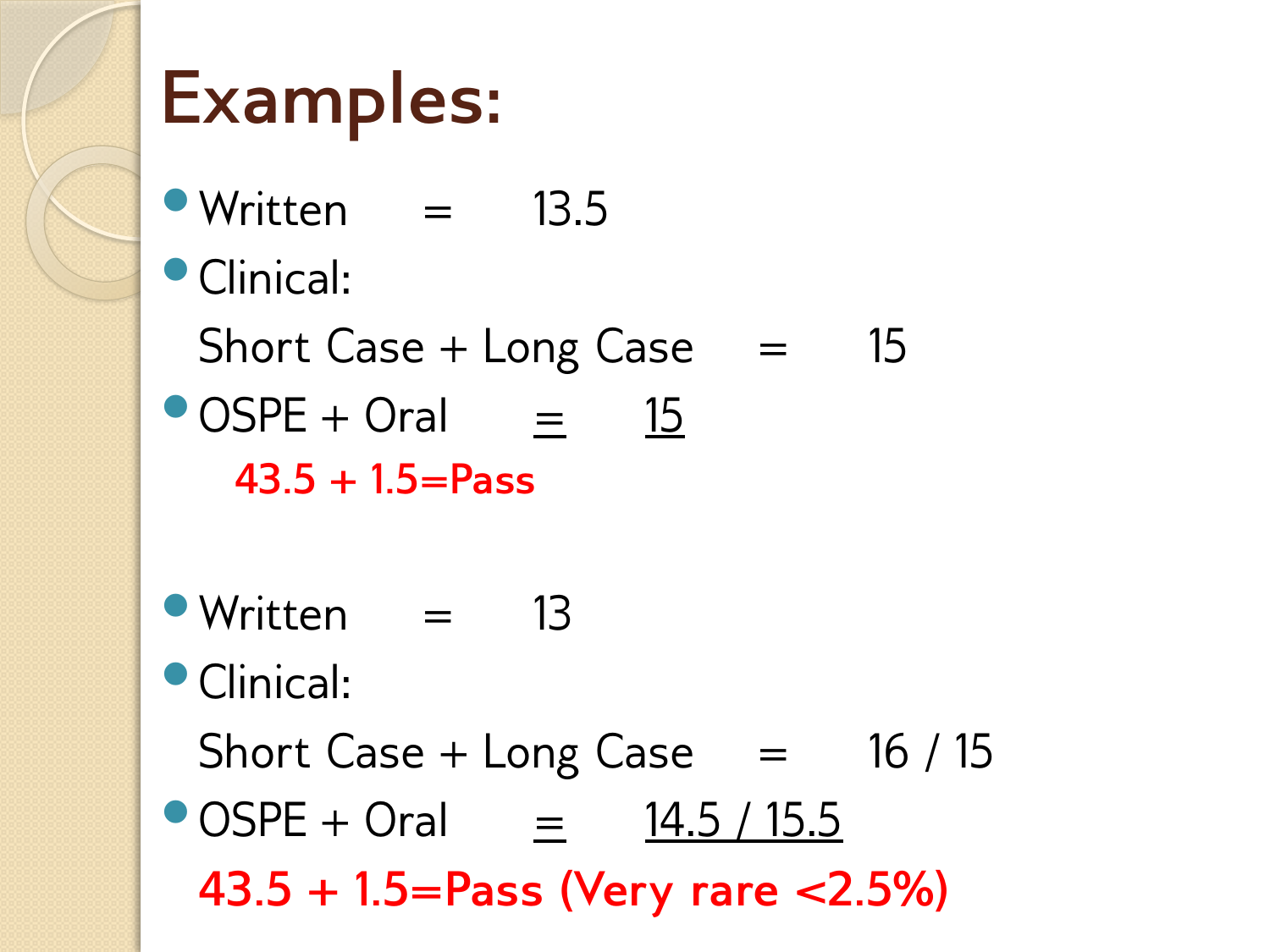

# Examples:
Written				=	13.5
Clinical:
	Short Case + Long Case	=	15
OSPE + Oral			=	15
							43.5 + 1.5=Pass

Written				=	13
Clinical:
	Short Case + Long Case	=	16 / 15
OSPE + Oral			=	14.5 / 15.5
			43.5 + 1.5=Pass (Very rare <2.5%)